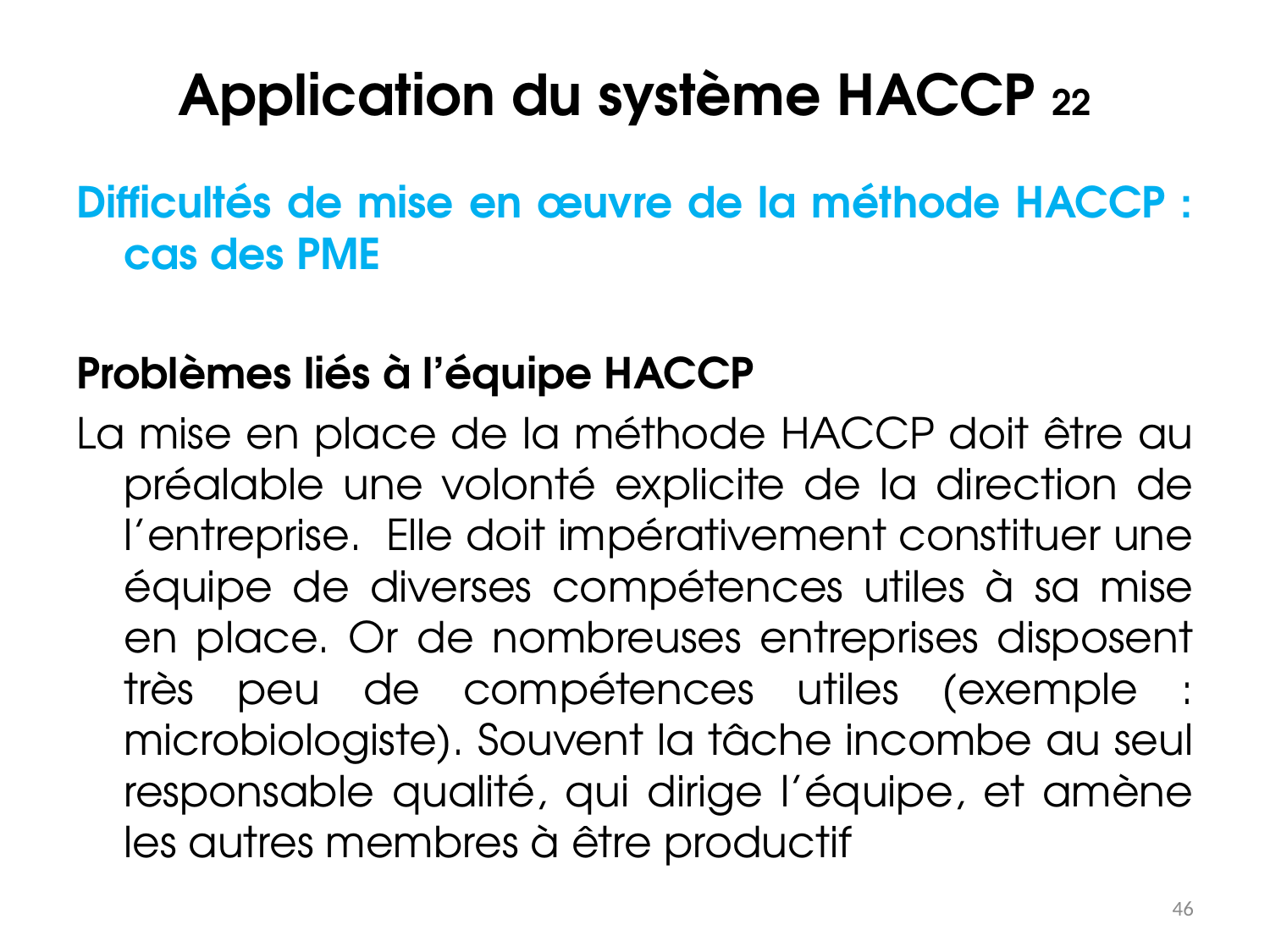

# Application du système HACCP 22
Difficultés de mise en œuvre de la méthode HACCP : cas des PME

Problèmes liés à l’équipe HACCP
La mise en place de la méthode HACCP doit être au préalable une volonté explicite de la direction de l’entreprise.  Elle doit impérativement constituer une équipe de diverses compétences utiles à sa mise en place. Or de nombreuses entreprises disposent très peu de compétences utiles (exemple : microbiologiste). Souvent la tâche incombe au seul responsable qualité, qui dirige l’équipe, et amène les autres membres à être productif

46